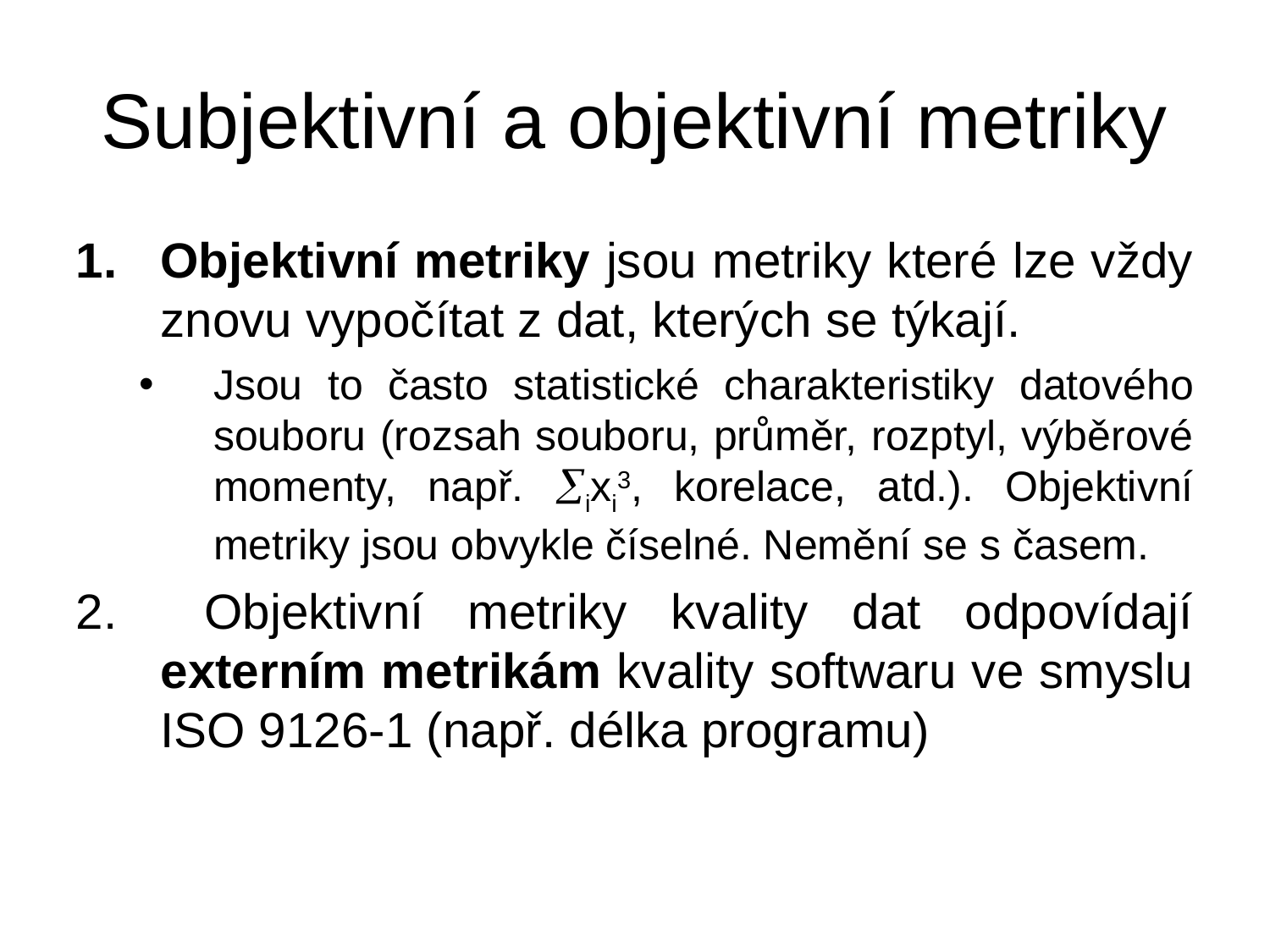

# Subjektivní a objektivní metriky
Objektivní metriky jsou metriky které lze vždy znovu vypočítat z dat, kterých se týkají.
Jsou to často statistické charakteristiky datového souboru (rozsah souboru, průměr, rozptyl, výběrové momenty, např. ∑ixi3, korelace, atd.). Objektivní metriky jsou obvykle číselné. Nemění se s časem.
 Objektivní metriky kvality dat odpovídají externím metrikám kvality softwaru ve smyslu ISO 9126-1 (např. délka programu)